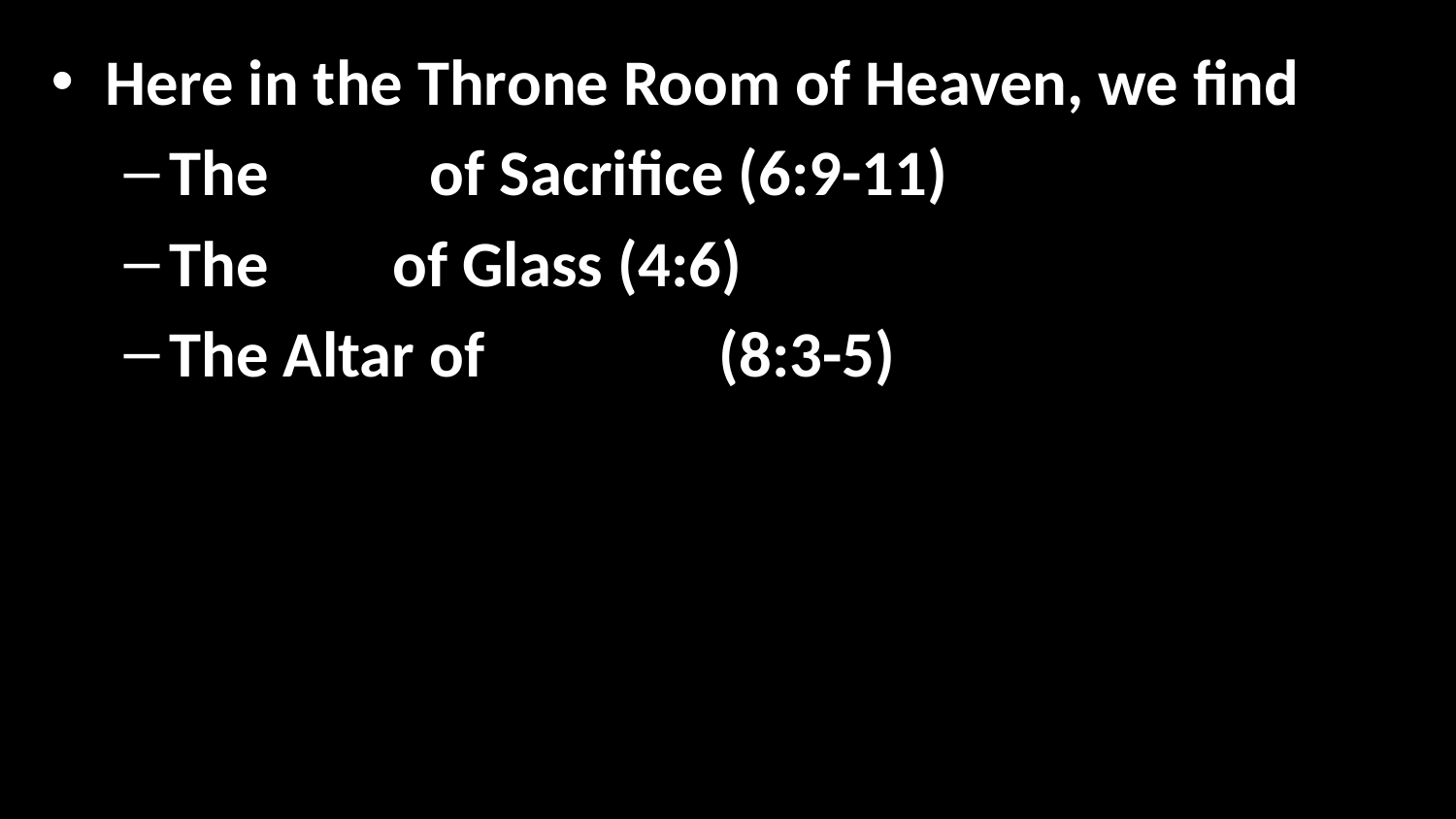

Here in the Throne Room of Heaven, we find
The Altar of Sacrifice (6:9-11)
The Sea of Glass (4:6)
The Altar of Incense (8:3-5)